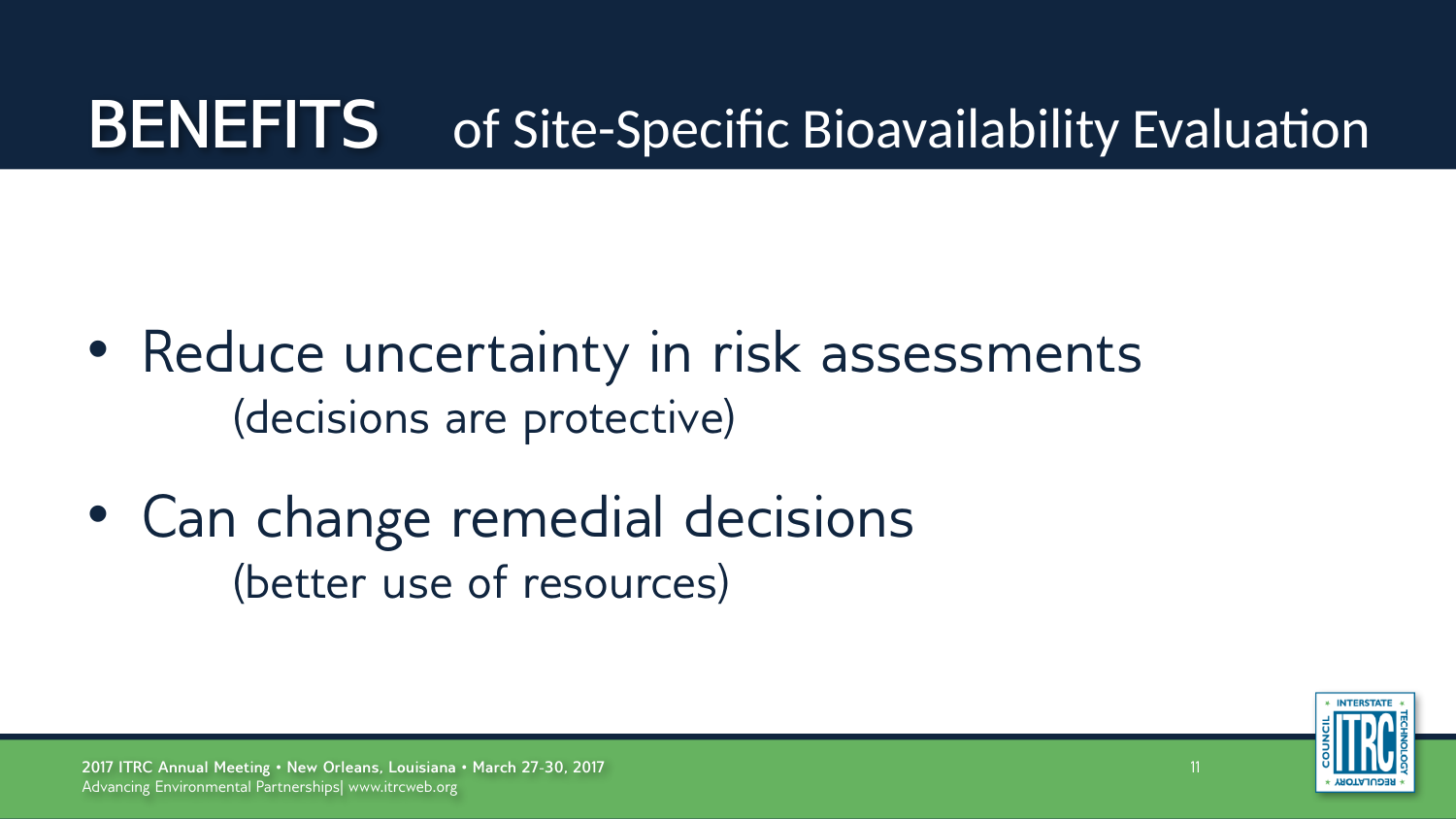

# benefits
of Site-Specific Bioavailability Evaluation
Reduce uncertainty in risk assessments
	(decisions are protective)

Can change remedial decisions
	(better use of resources)
11